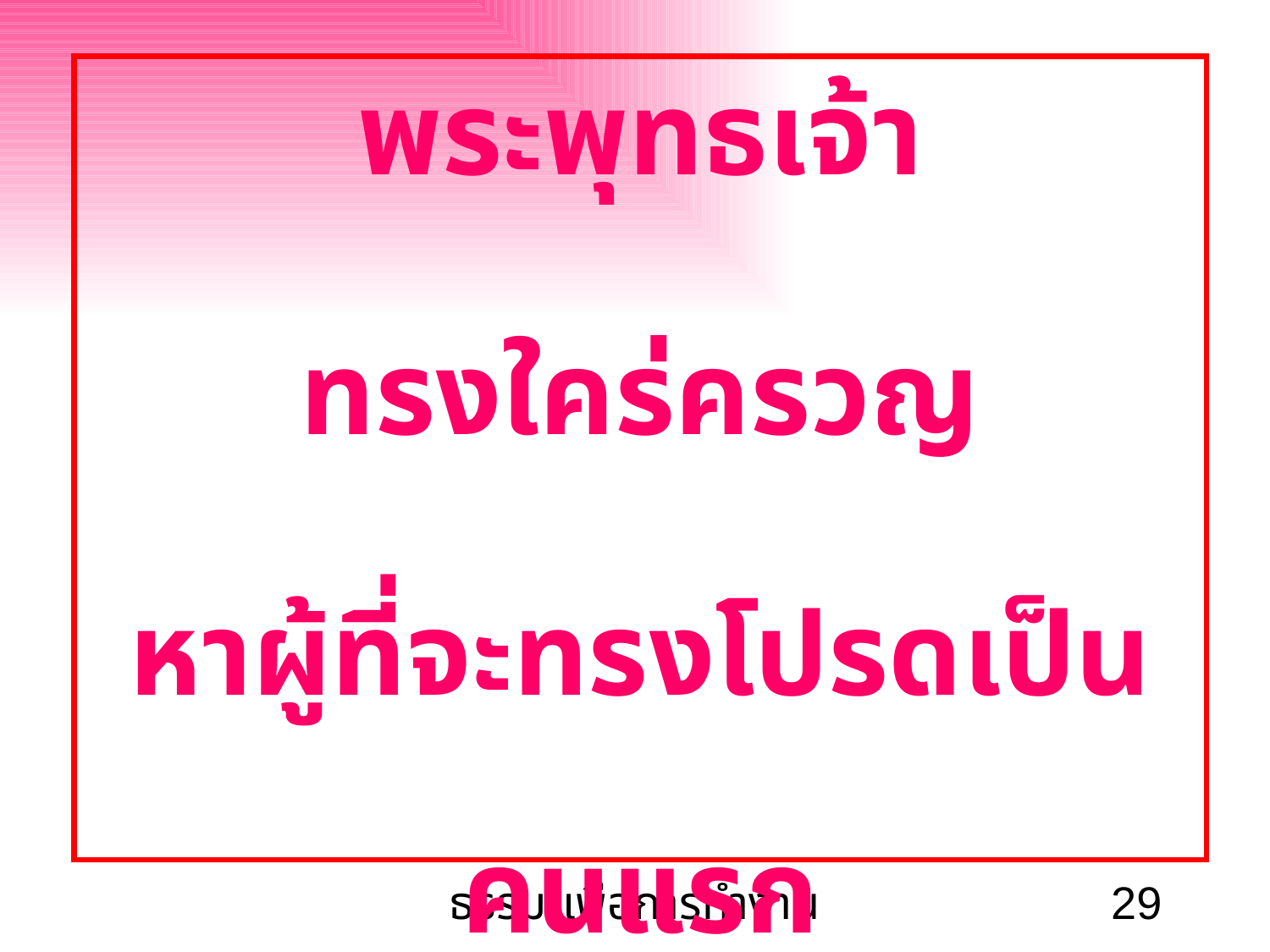

พระพุทธเจ้า
ทรงใคร่ครวญ
หาผู้ที่จะทรงโปรดเป็นคนแรก
ธรรมะเพื่อการทำงาน
29